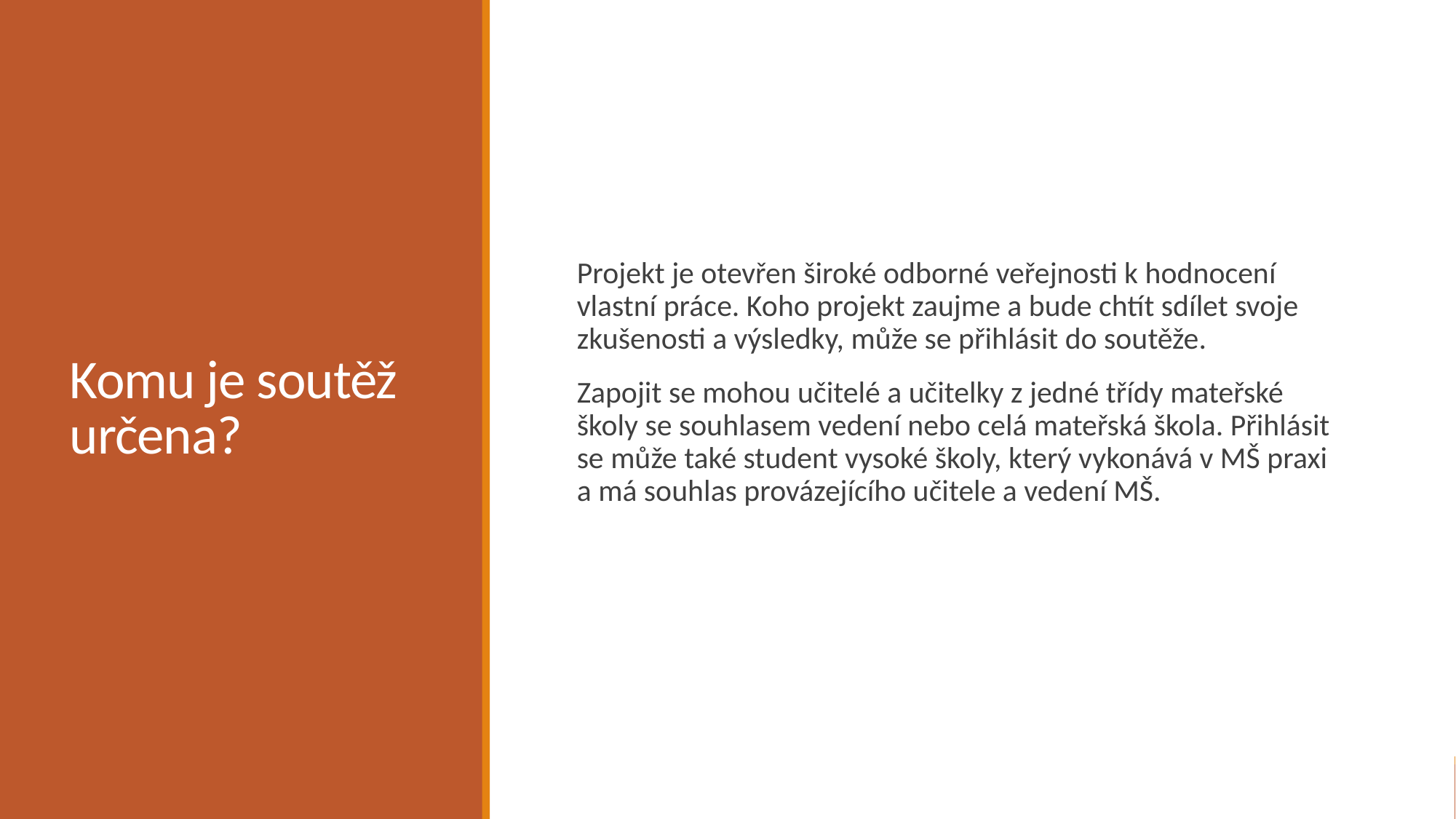

# Komu je soutěž určena?
Projekt je otevřen široké odborné veřejnosti k hodnocení vlastní práce. Koho projekt zaujme a bude chtít sdílet svoje zkušenosti a výsledky, může se přihlásit do soutěže.
Zapojit se mohou učitelé a učitelky z jedné třídy mateřské školy se souhlasem vedení nebo celá mateřská škola. Přihlásit se může také student vysoké školy, který vykonává v MŠ praxi a má souhlas provázejícího učitele a vedení MŠ.